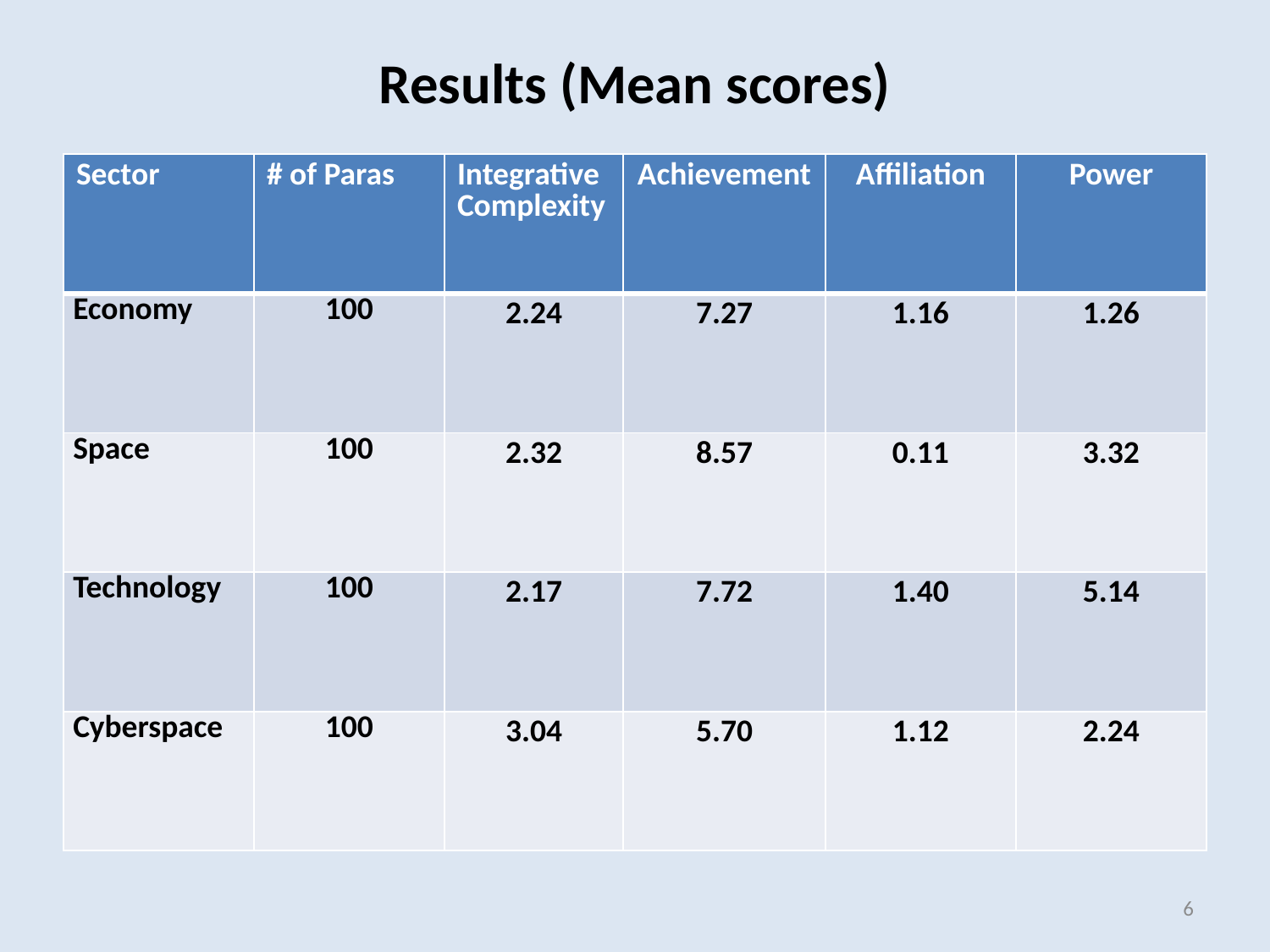

# Results (Mean scores)
| Sector | # of Paras | Integrative Complexity | Achievement | Affiliation | Power |
| --- | --- | --- | --- | --- | --- |
| Economy | 100 | 2.24 | 7.27 | 1.16 | 1.26 |
| Space | 100 | 2.32 | 8.57 | 0.11 | 3.32 |
| Technology | 100 | 2.17 | 7.72 | 1.40 | 5.14 |
| Cyberspace | 100 | 3.04 | 5.70 | 1.12 | 2.24 |
6